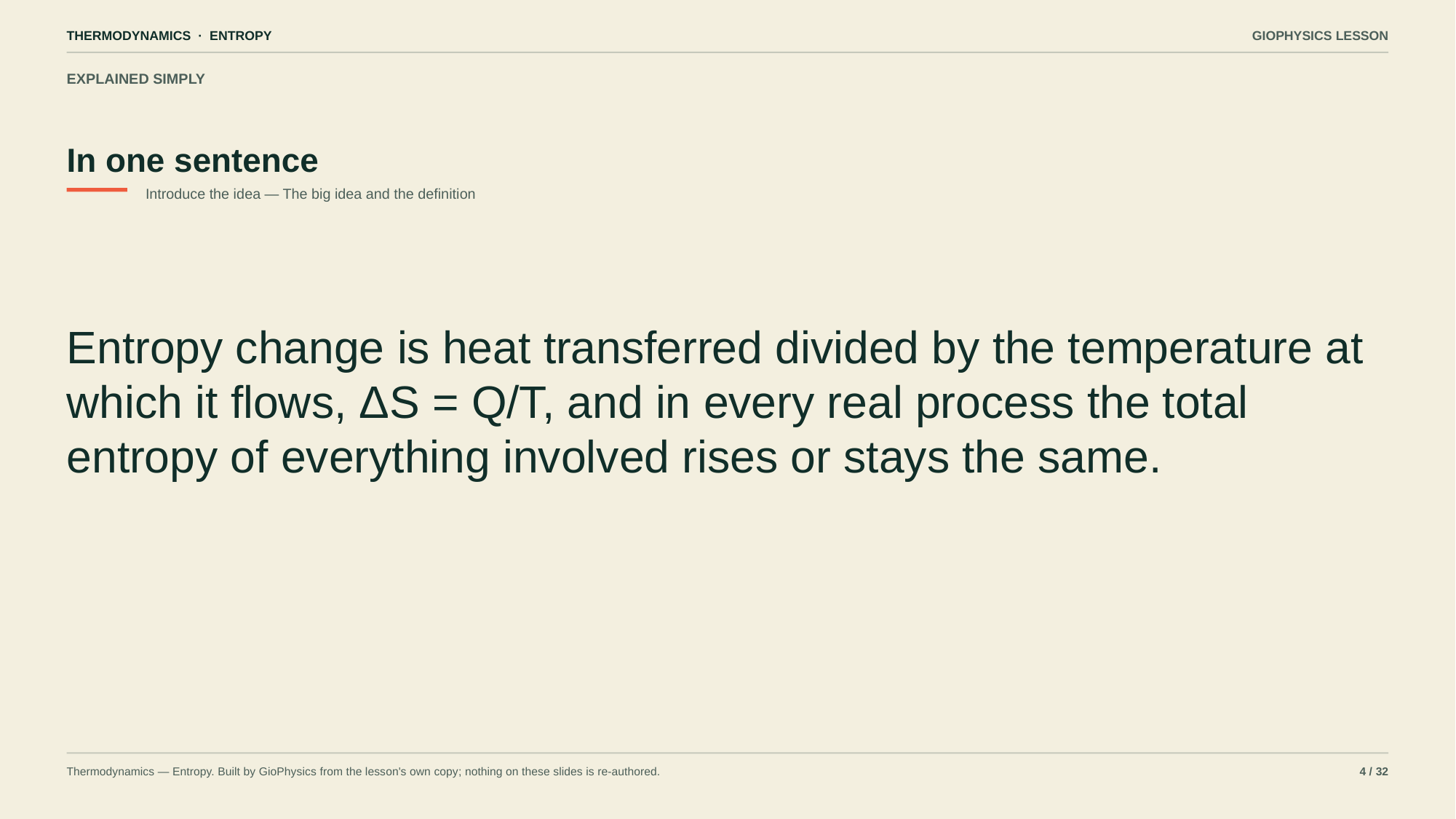

THERMODYNAMICS  ·  ENTROPY
GIOPHYSICS LESSON

EXPLAINED SIMPLY
In one sentence
Introduce the idea — The big idea and the definition

Entropy change is heat transferred divided by the temperature at which it flows, ΔS = Q/T, and in every real process the total entropy of everything involved rises or stays the same.

Thermodynamics — Entropy. Built by GioPhysics from the lesson's own copy; nothing on these slides is re-authored.
4 / 32